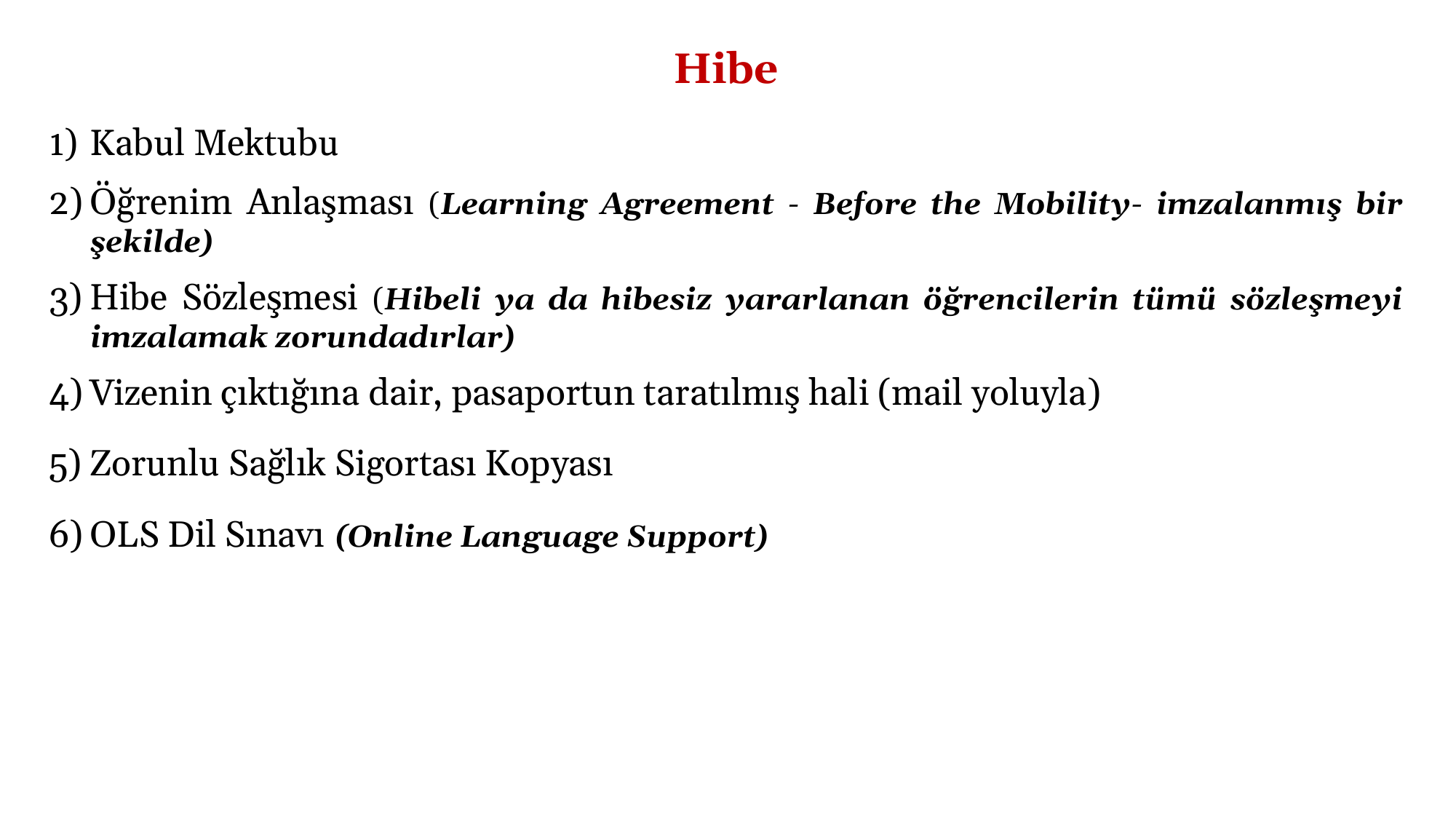

Hibe
Kabul Mektubu
Öğrenim Anlaşması (Learning Agreement - Before the Mobility- imzalanmış bir şekilde)
Hibe Sözleşmesi (Hibeli ya da hibesiz yararlanan öğrencilerin tümü sözleşmeyi imzalamak zorundadırlar)
Vizenin çıktığına dair, pasaportun taratılmış hali (mail yoluyla)
Zorunlu Sağlık Sigortası Kopyası
OLS Dil Sınavı (Online Language Support)